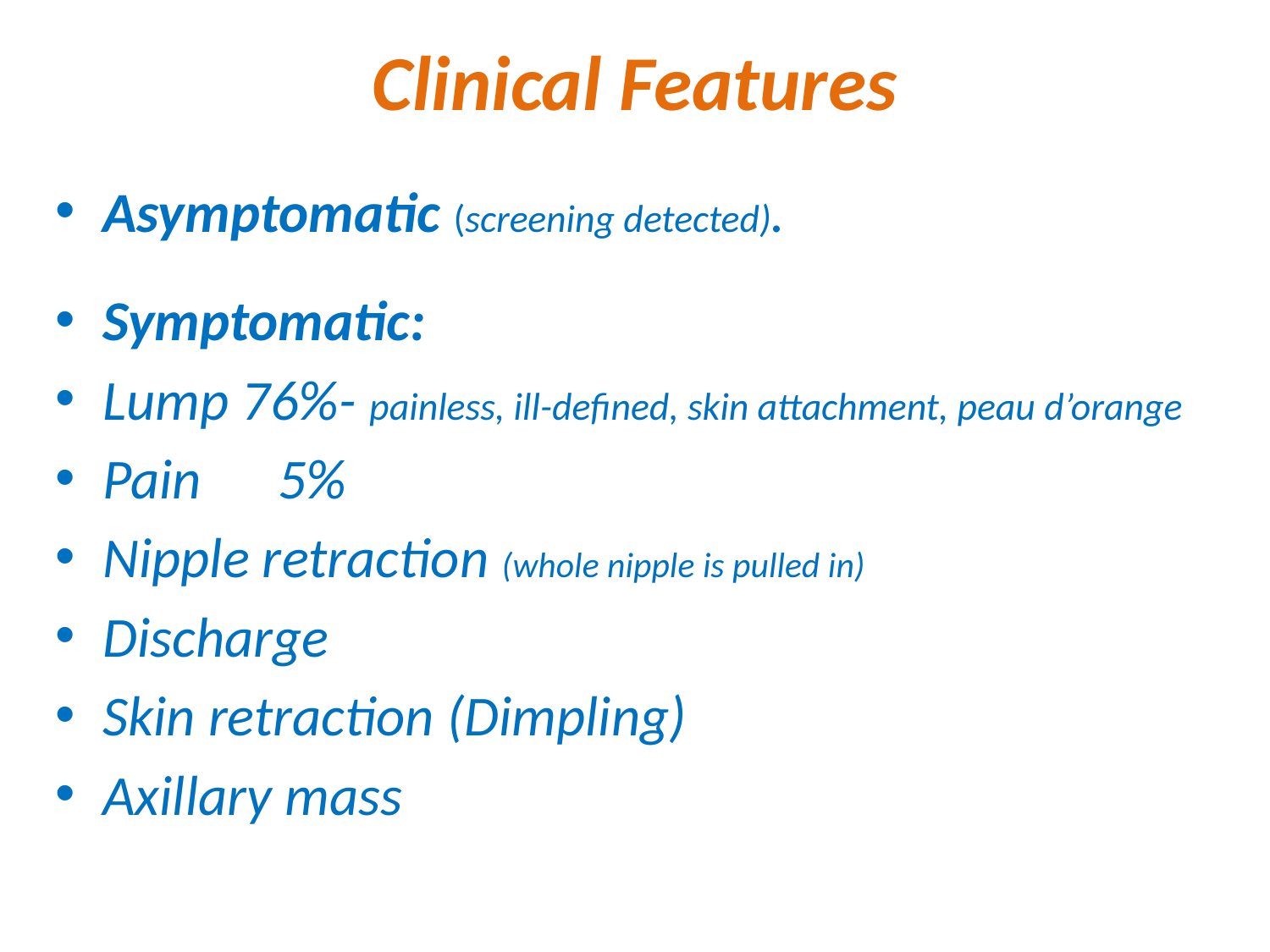

# Clinical Features
Asymptomatic (screening detected).

Symptomatic:
Lump 76%- painless, ill-defined, skin attachment, peau d’orange
Pain      5%
Nipple retraction (whole nipple is pulled in)
Discharge
Skin retraction (Dimpling)
Axillary mass